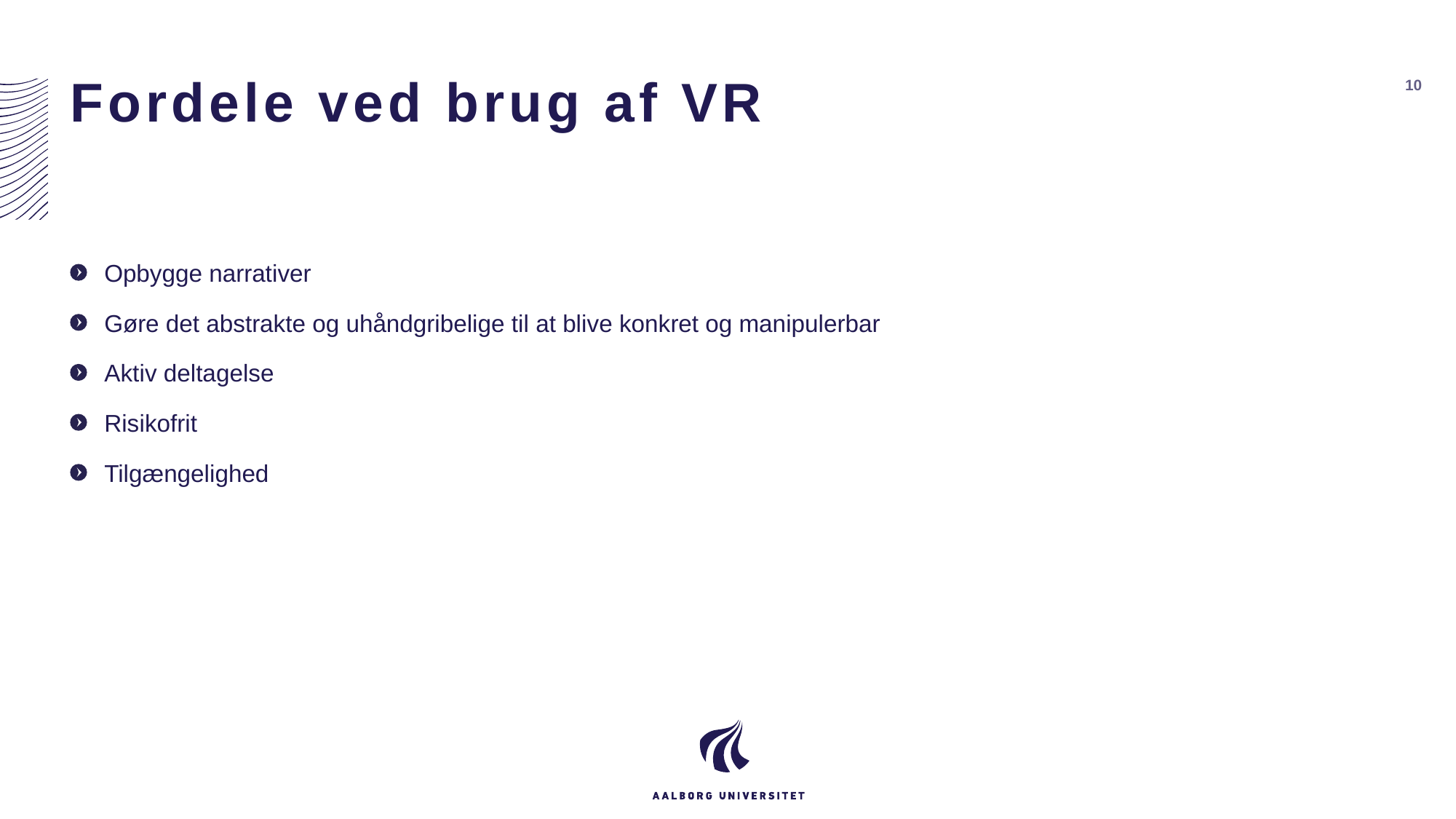

# Fordele ved brug af VR
10
Opbygge narrativer
Gøre det abstrakte og uhåndgribelige til at blive konkret og manipulerbar
Aktiv deltagelse
Risikofrit
Tilgængelighed